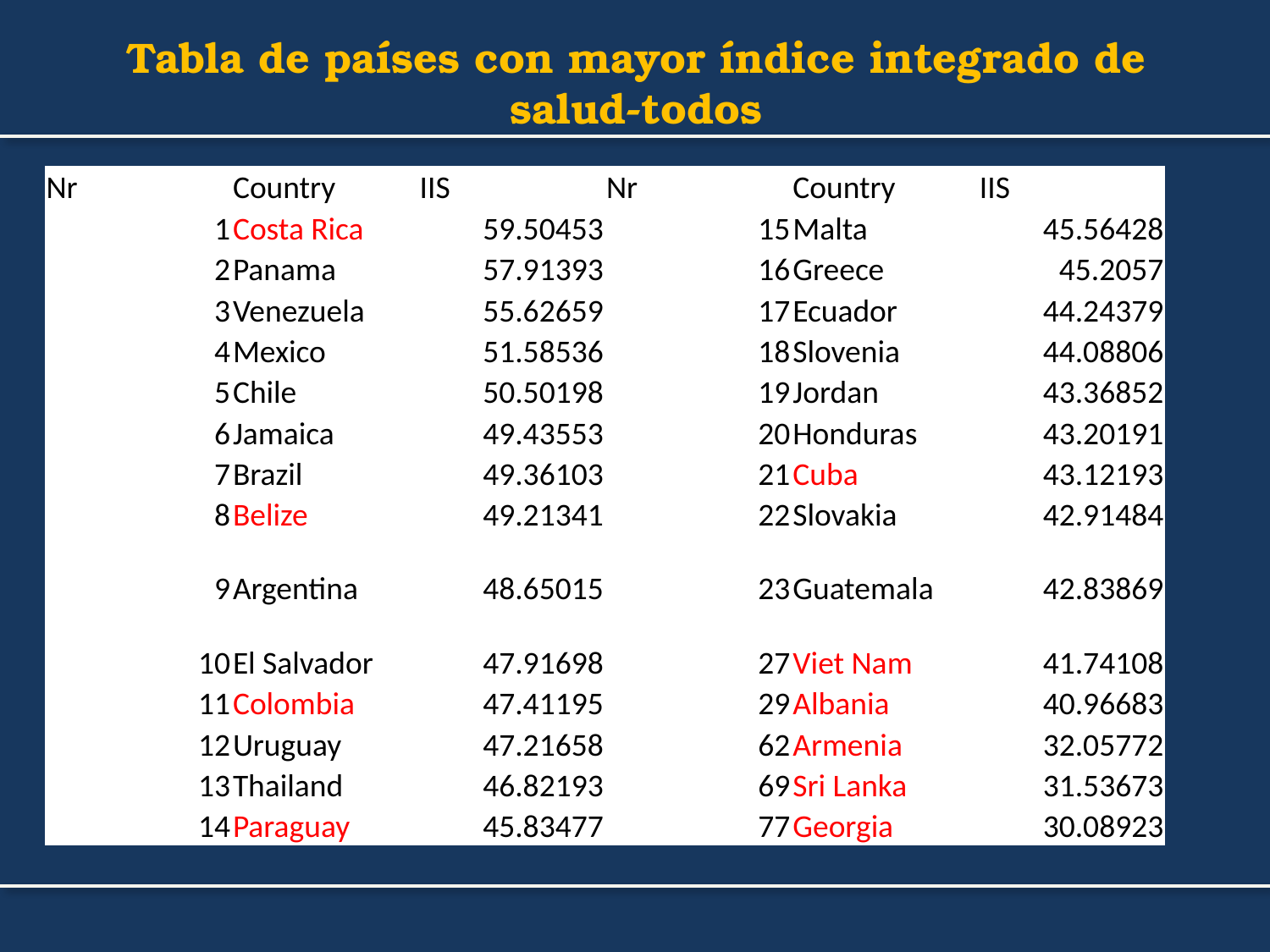

# Tabla de países con mayor índice integrado de salud-todos
| Nr | Country | IIS | Nr | Country | IIS |
| --- | --- | --- | --- | --- | --- |
| 1 | Costa Rica | 59.50453 | 15 | Malta | 45.56428 |
| 2 | Panama | 57.91393 | 16 | Greece | 45.2057 |
| 3 | Venezuela | 55.62659 | 17 | Ecuador | 44.24379 |
| 4 | Mexico | 51.58536 | 18 | Slovenia | 44.08806 |
| 5 | Chile | 50.50198 | 19 | Jordan | 43.36852 |
| 6 | Jamaica | 49.43553 | 20 | Honduras | 43.20191 |
| 7 | Brazil | 49.36103 | 21 | Cuba | 43.12193 |
| 8 | Belize | 49.21341 | 22 | Slovakia | 42.91484 |
| 9 | Argentina | 48.65015 | 23 | Guatemala | 42.83869 |
| 10 | El Salvador | 47.91698 | 27 | Viet Nam | 41.74108 |
| 11 | Colombia | 47.41195 | 29 | Albania | 40.96683 |
| 12 | Uruguay | 47.21658 | 62 | Armenia | 32.05772 |
| 13 | Thailand | 46.82193 | 69 | Sri Lanka | 31.53673 |
| 14 | Paraguay | 45.83477 | 77 | Georgia | 30.08923 |